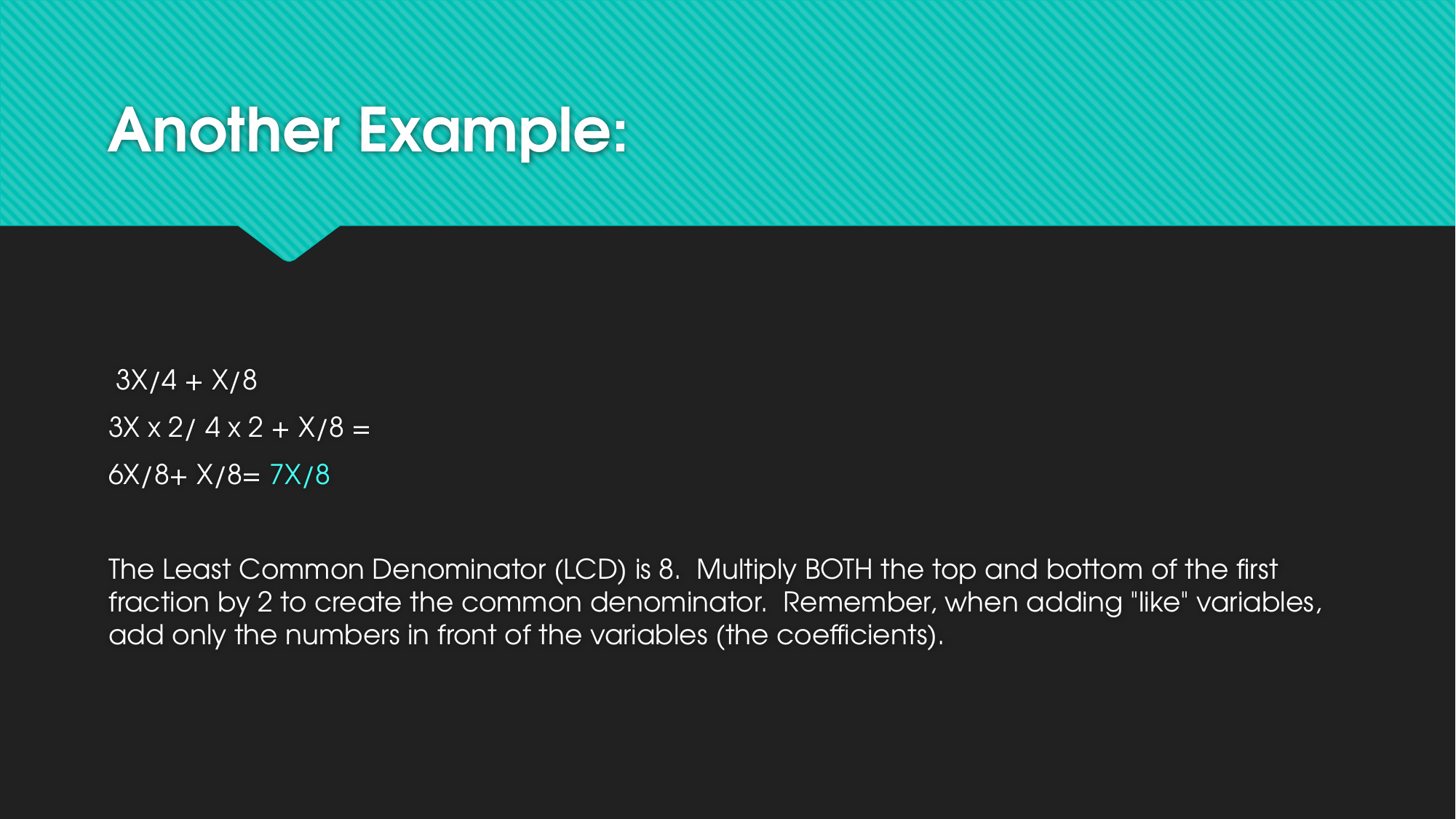

# Another Example:

 3X/4 + X/8
3X x 2/ 4 x 2 + X/8 =
6X/8+ X/8= 7X/8

The Least Common Denominator (LCD) is 8.  Multiply BOTH the top and bottom of the first fraction by 2 to create the common denominator.  Remember, when adding "like" variables, add only the numbers in front of the variables (the coefficients).